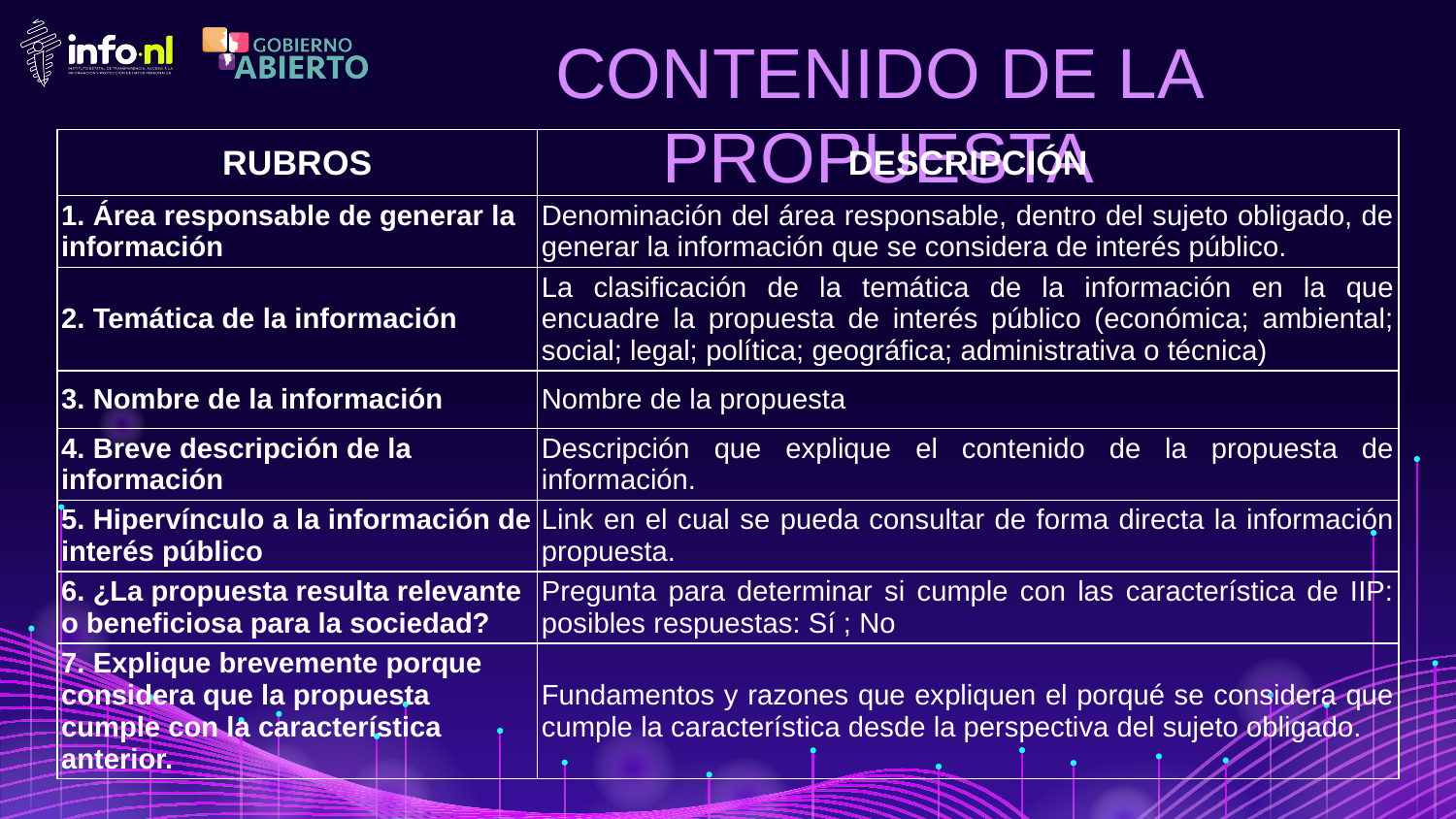

# CONTENIDO DE LA PROPUESTA
| RUBROS | DESCRIPCIÓN |
| --- | --- |
| 1. Área responsable de generar la información | Denominación del área responsable, dentro del sujeto obligado, de generar la información que se considera de interés público. |
| 2. Temática de la información | La clasificación de la temática de la información en la que encuadre la propuesta de interés público (económica; ambiental; social; legal; política; geográfica; administrativa o técnica) |
| 3. Nombre de la información | Nombre de la propuesta |
| 4. Breve descripción de la información | Descripción que explique el contenido de la propuesta de información. |
| 5. Hipervínculo a la información de interés público | Link en el cual se pueda consultar de forma directa la información propuesta. |
| 6. ¿La propuesta resulta relevante o beneficiosa para la sociedad? | Pregunta para determinar si cumple con las característica de IIP: posibles respuestas: Sí ; No |
| 7. Explique brevemente porque considera que la propuesta cumple con la característica anterior. | Fundamentos y razones que expliquen el porqué se considera que cumple la característica desde la perspectiva del sujeto obligado. |